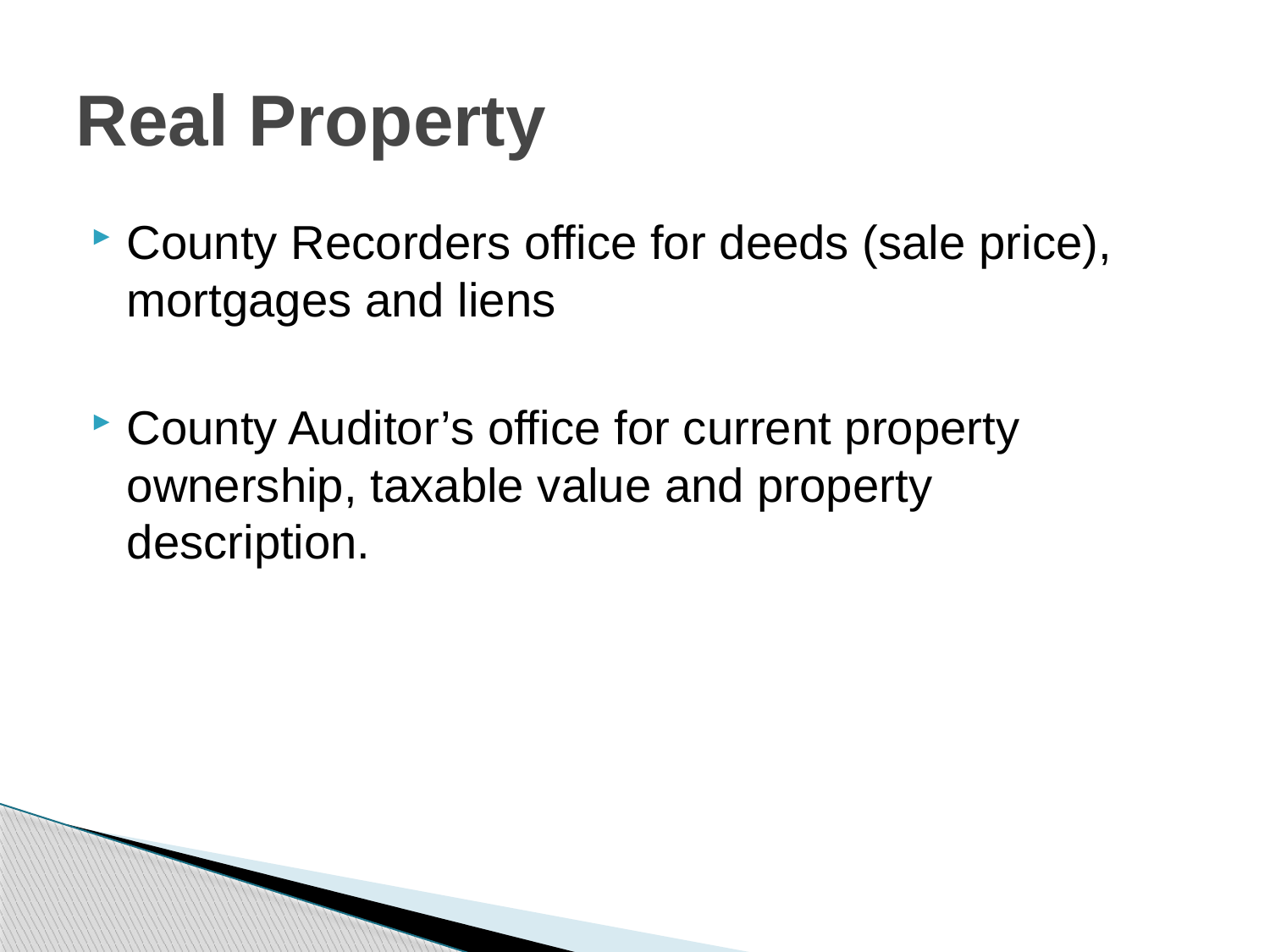

# Real Property
County Recorders office for deeds (sale price), mortgages and liens

County Auditor’s office for current property ownership, taxable value and property description.